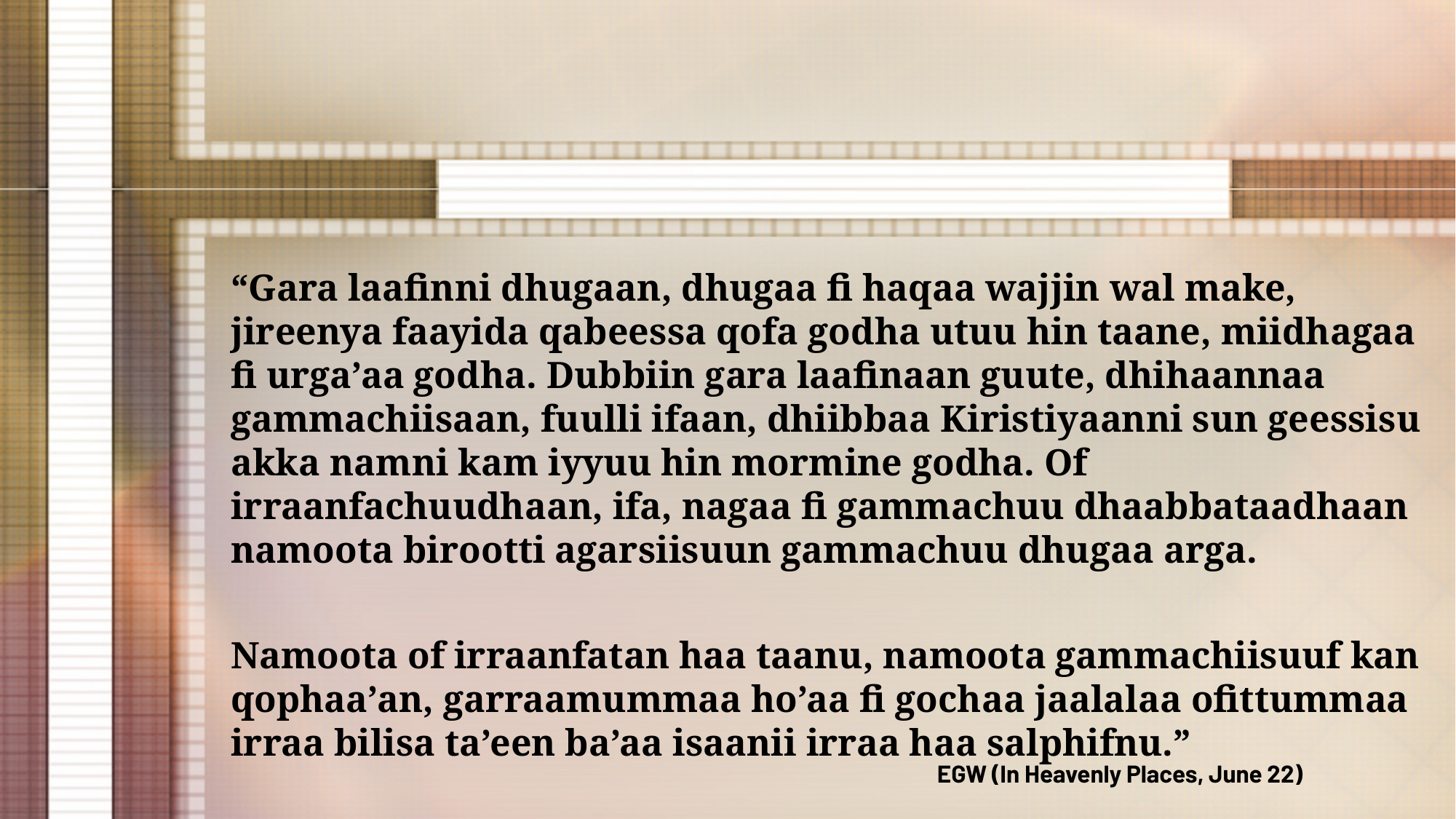

“Gara laafinni dhugaan, dhugaa fi haqaa wajjin wal make, jireenya faayida qabeessa qofa godha utuu hin taane, miidhagaa fi urga’aa godha. Dubbiin gara laafinaan guute, dhihaannaa gammachiisaan, fuulli ifaan, dhiibbaa Kiristiyaanni sun geessisu akka namni kam iyyuu hin mormine godha. Of irraanfachuudhaan, ifa, nagaa fi gammachuu dhaabbataadhaan namoota birootti agarsiisuun gammachuu dhugaa arga.

Namoota of irraanfatan haa taanu, namoota gammachiisuuf kan qophaa’an, garraamummaa ho’aa fi gochaa jaalalaa ofittummaa irraa bilisa ta’een ba’aa isaanii irraa haa salphifnu.”
EGW (In Heavenly Places, June 22)